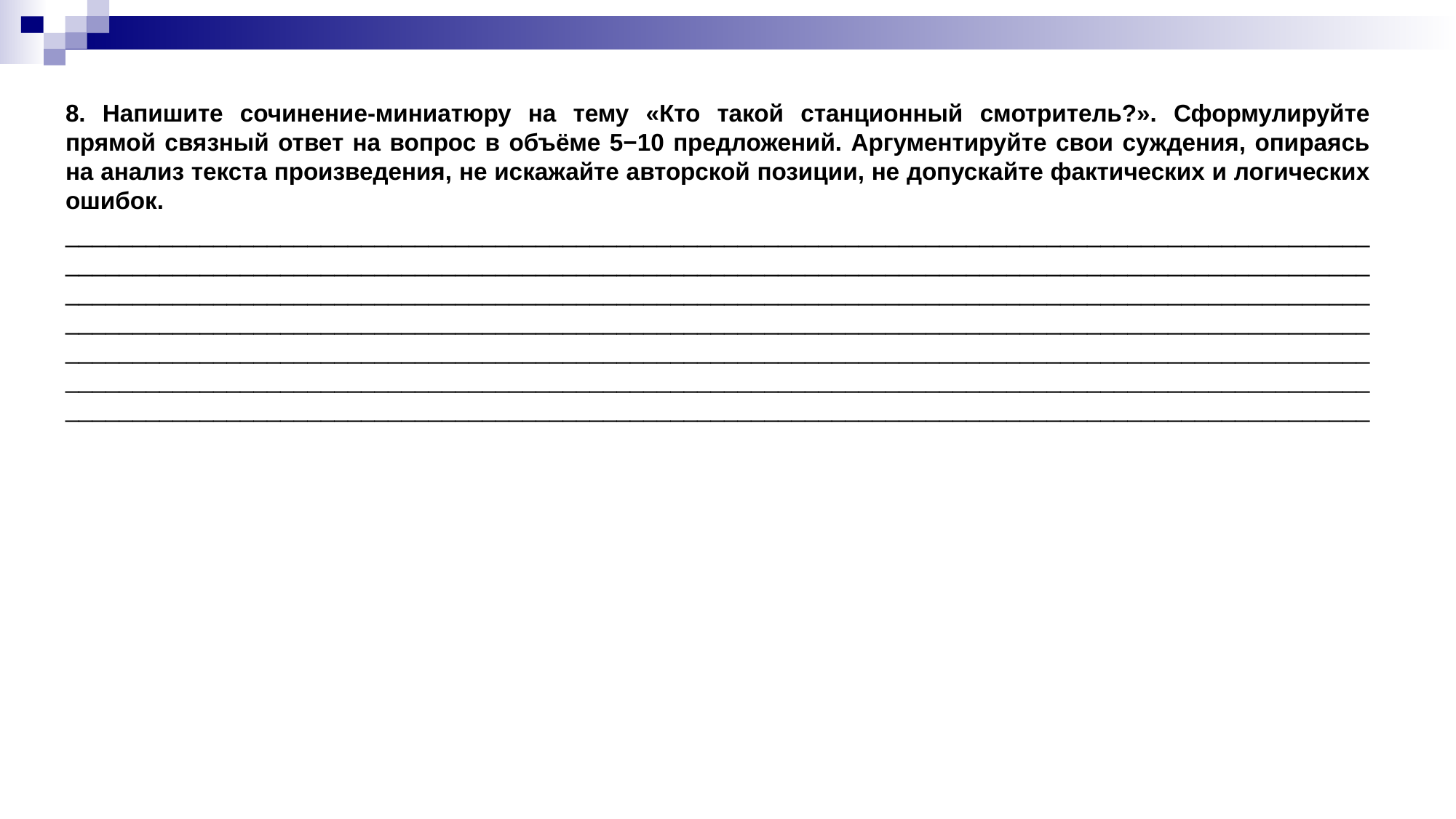

8. Напишите сочинение-миниатюру на тему «Кто такой станционный смотритель?». Сформулируйте прямой связный ответ на вопрос в объёме 5−10 предложений. Аргументируйте свои суждения, опираясь на анализ текста произведения, не искажайте авторской позиции, не допускайте фактических и логических ошибок.
_______________________________________________________________________________________________________________________________________________________________________________________________________________________________________________________________________________________________________________________________________________________________________________________________________________________________________________________________________________________________________________________________________________________________________________________________________________________________________________________________________________________________________